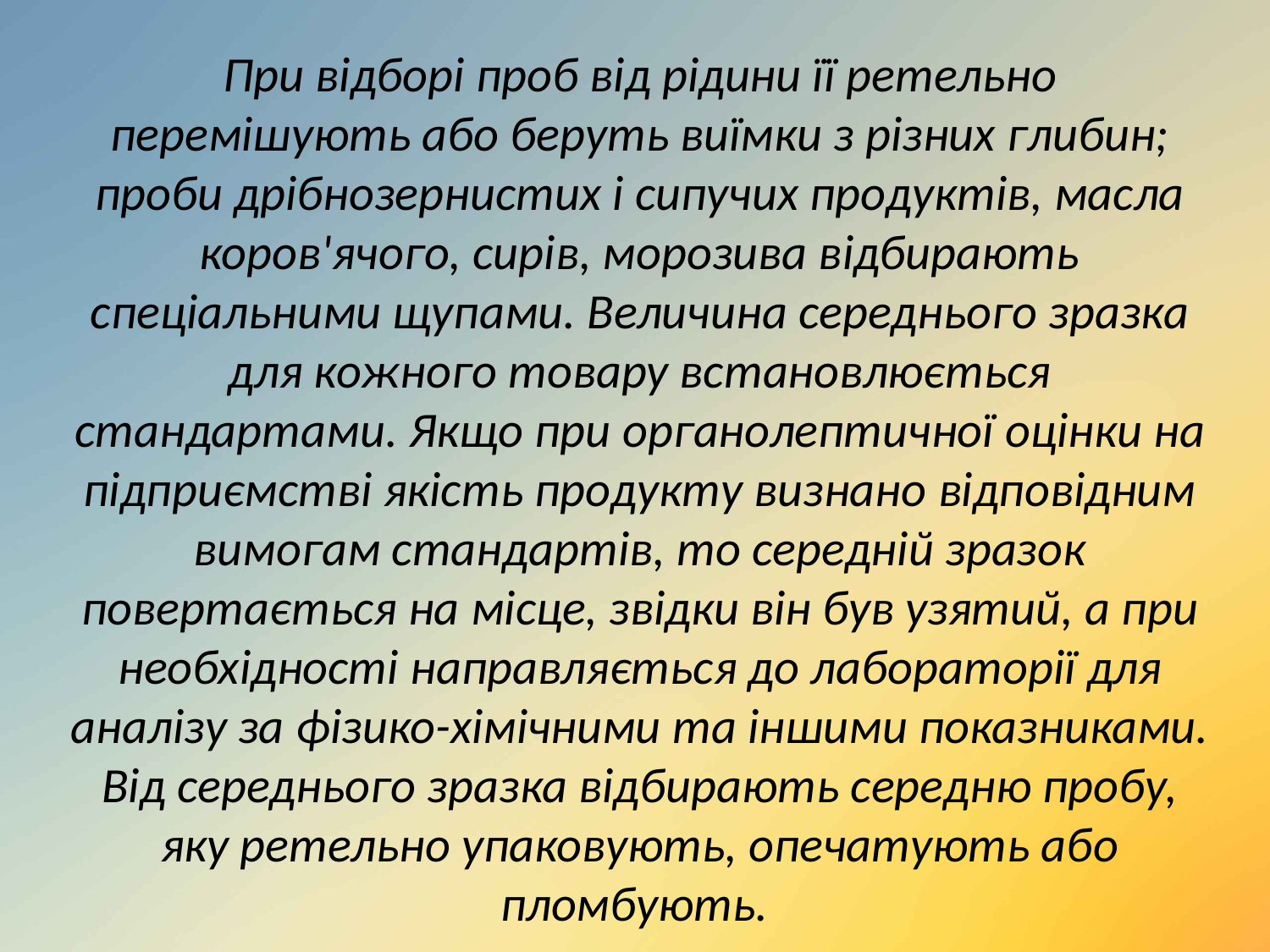

При відборі проб від рідини її ретельно перемішують або беруть виїмки з різних глибин; проби дрібнозернистих і сипучих продуктів, масла коров'ячого, сирів, морозива відбирають спеціальними щупами. Величина середнього зразка для кожного товару встановлюється стандартами. Якщо при органолептичної оцінки на підприємстві якість продукту визнано відповідним вимогам стандартів, то середній зразок повертається на місце, звідки він був узятий, а при необхідності направляється до лабораторії для аналізу за фізико-хімічними та іншими показниками. Від середнього зразка відбирають середню пробу, яку ретельно упаковують, опечатують або пломбують.